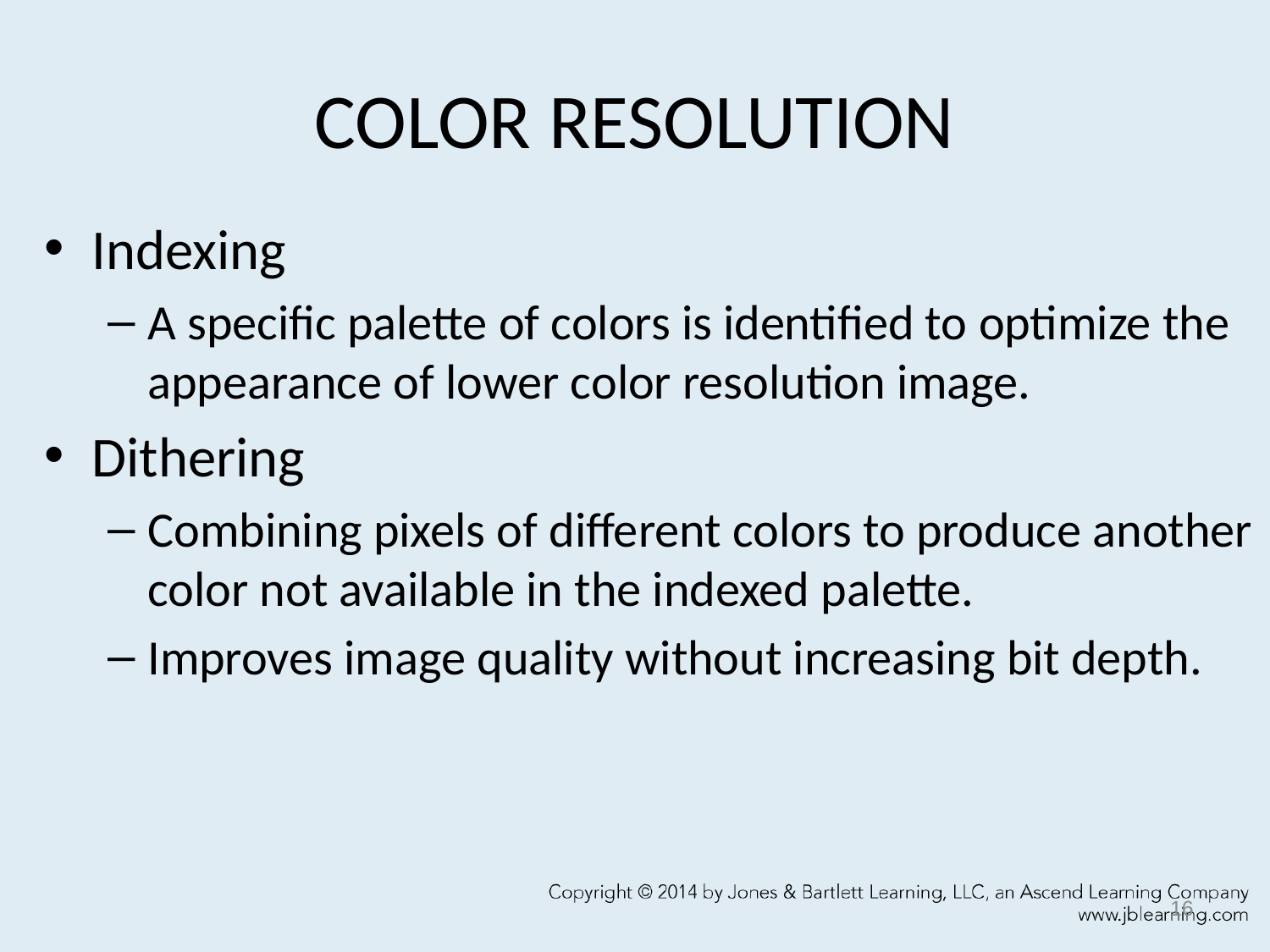

# COLOR RESOLUTION
Indexing
A specific palette of colors is identified to optimize the appearance of lower color resolution image.
Dithering
Combining pixels of different colors to produce another color not available in the indexed palette.
Improves image quality without increasing bit depth.
16